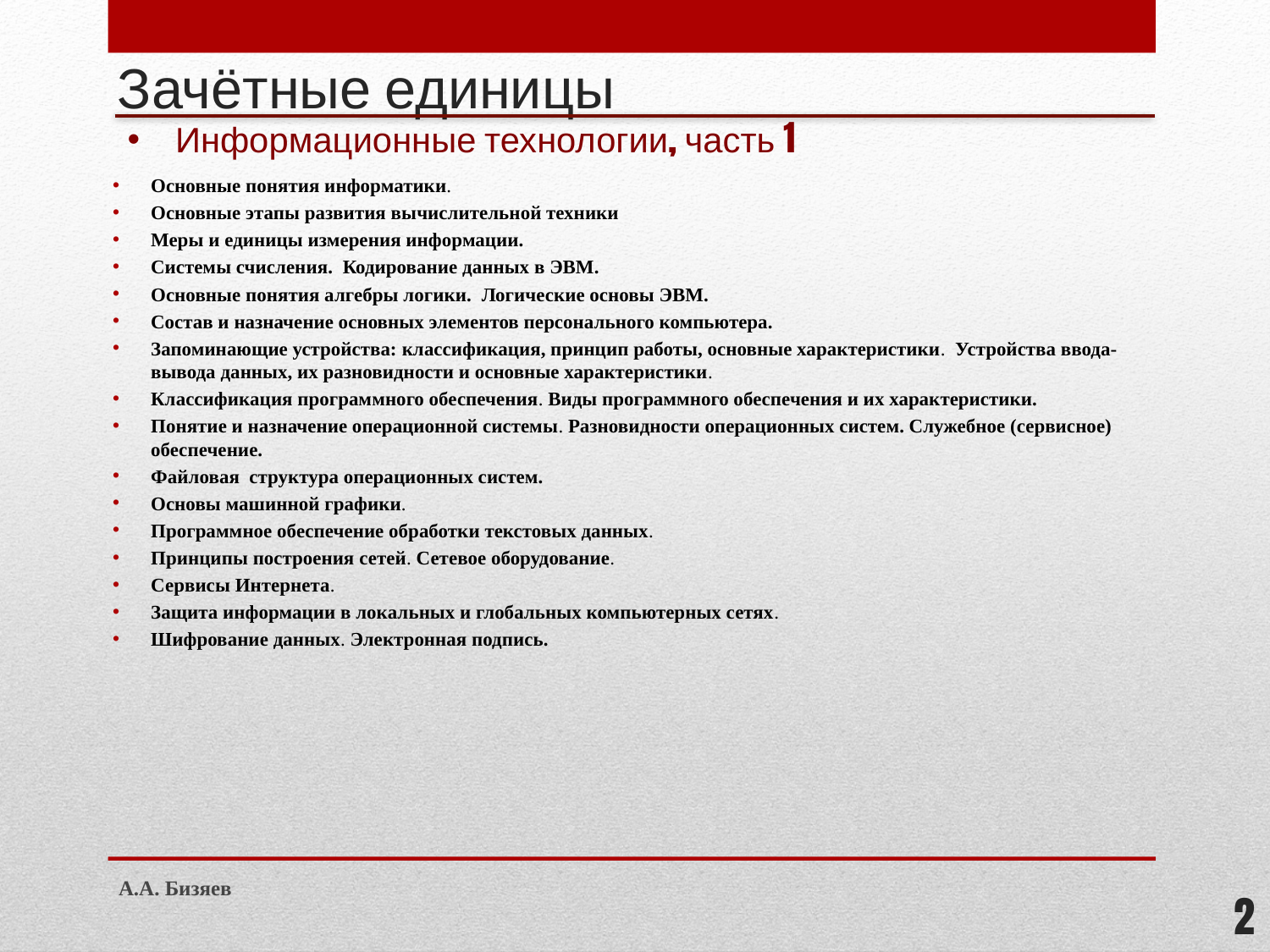

# Зачётные единицы
Информационные технологии, часть 1
Основные понятия информатики.
Основные этапы развития вычислительной техники
Меры и единицы измерения информации.
Системы счисления.  Кодирование данных в ЭВМ.
Основные понятия алгебры логики.  Логические основы ЭВМ.
Состав и назначение основных элементов персонального компьютера.
Запоминающие устройства: классификация, принцип работы, основные характеристики.  Устройства ввода-вывода данных, их разновидности и основные характеристики.
Классификация программного обеспечения. Виды программного обеспечения и их характеристики.
Понятие и назначение операционной системы. Разновидности операционных систем. Служебное (сервисное) обеспечение.
Файловая  структура операционных систем.
Основы машинной графики.
Программное обеспечение обработки текстовых данных.
Принципы построения сетей. Сетевое оборудование.
Сервисы Интернета.
Защита информации в локальных и глобальных компьютерных сетях.
Шифрование данных. Электронная подпись.
А.А. Бизяев
2